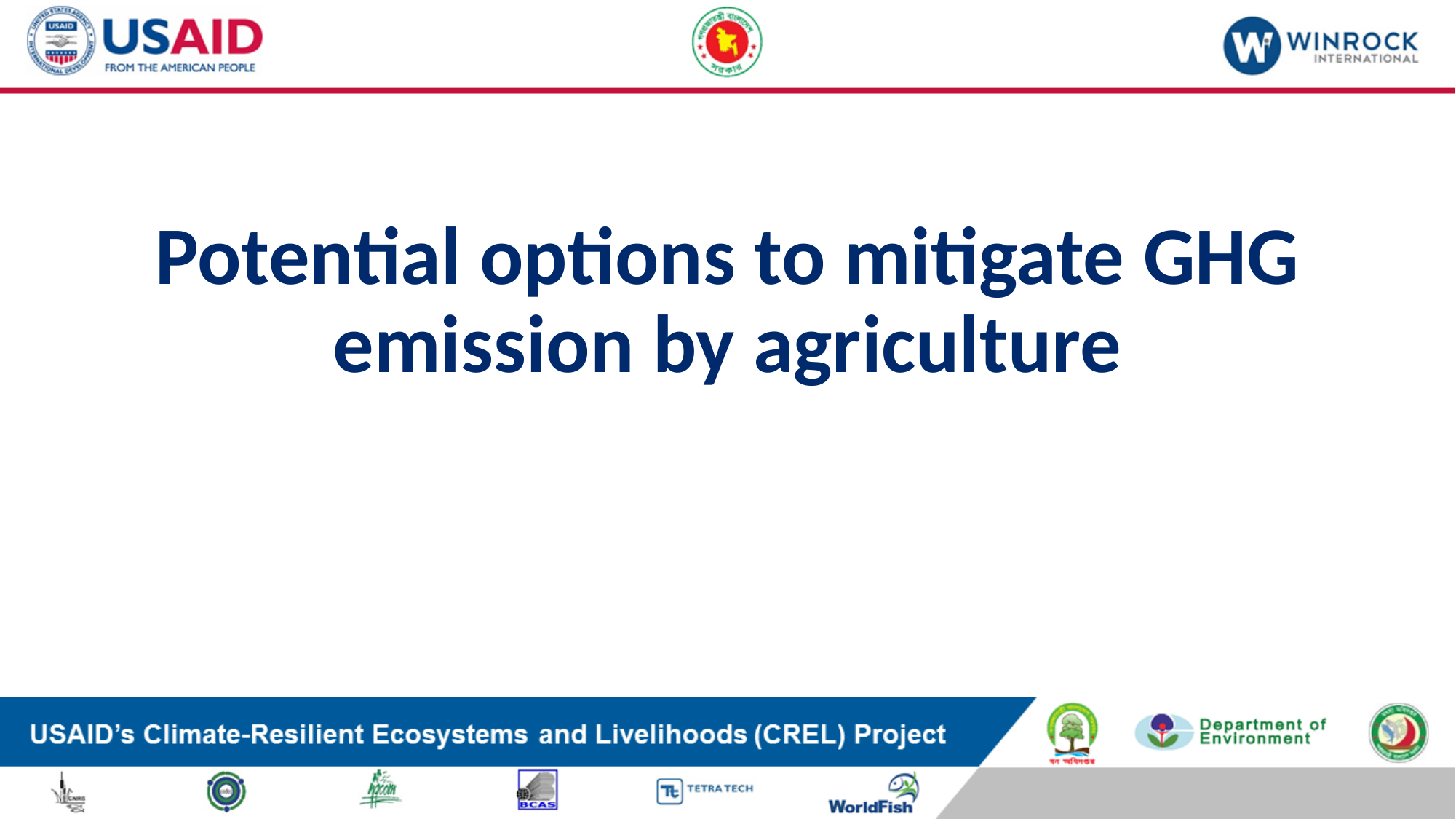

# Potential options to mitigate GHG emission by agriculture